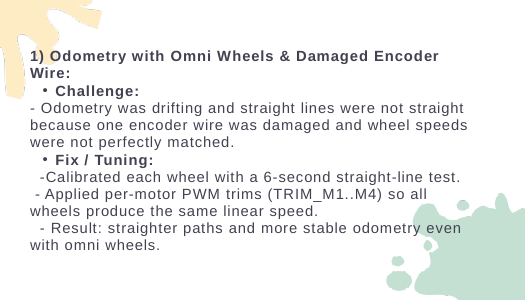

1) Odometry with Omni Wheels & Damaged Encoder Wire:
Challenge:
- Odometry was drifting and straight lines were not straight because one encoder wire was damaged and wheel speeds were not perfectly matched.
Fix / Tuning:
  -Calibrated each wheel with a 6-second straight-line test.
 - Applied per-motor PWM trims (TRIM_M1..M4) so all wheels produce the same linear speed.
  - Result: straighter paths and more stable odometry even with omni wheels.